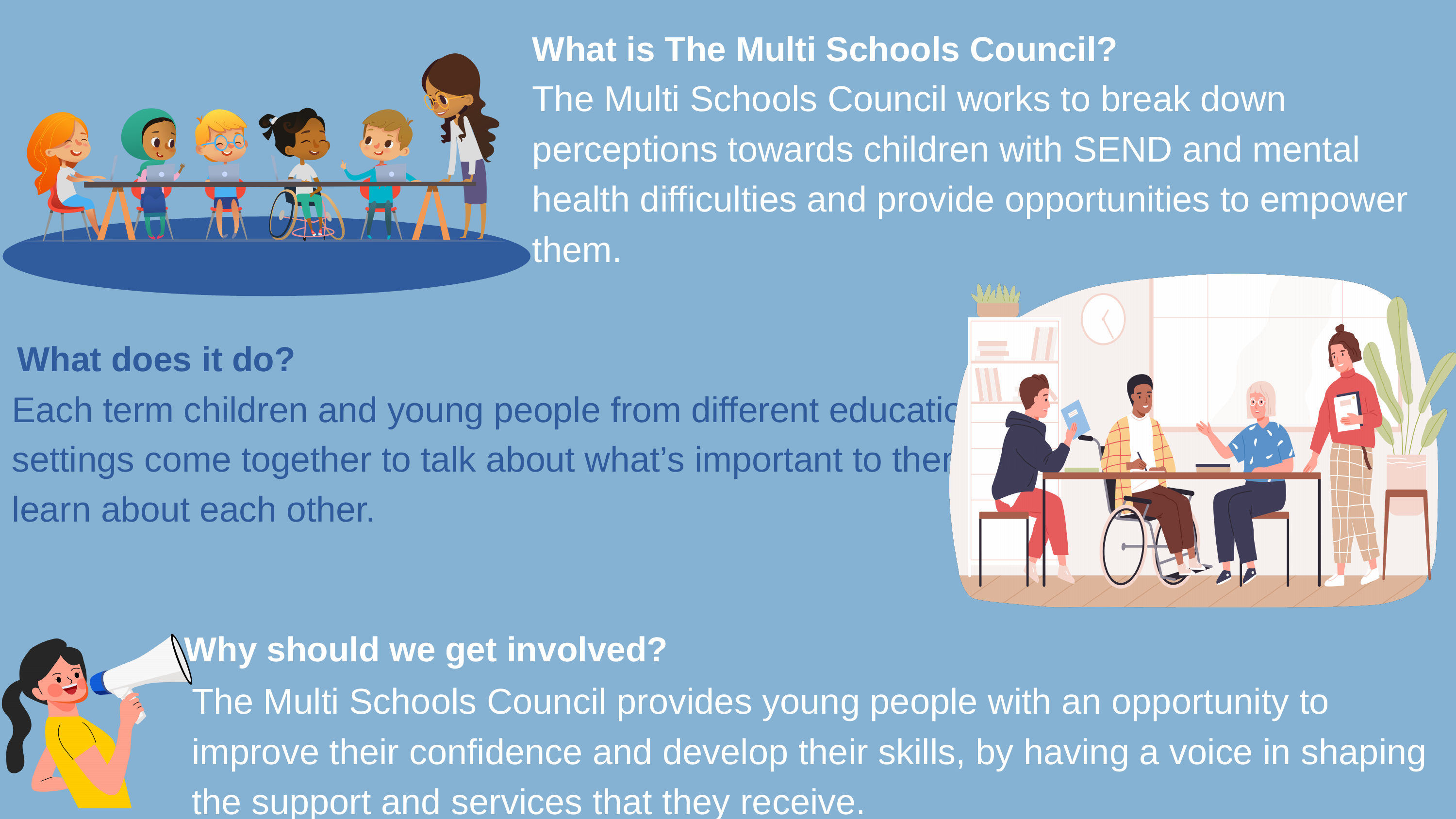

What is The Multi Schools Council?

The Multi Schools Council works to break down perceptions towards children with SEND and mental health difficulties and provide opportunities to empower them.

What does it do?

Each term children and young people from different education settings come together to talk about what’s important to them and learn about each other.

Why should we get involved?
The Multi Schools Council provides young people with an opportunity to improve their confidence and develop their skills, by having a voice in shaping the support and services that they receive.